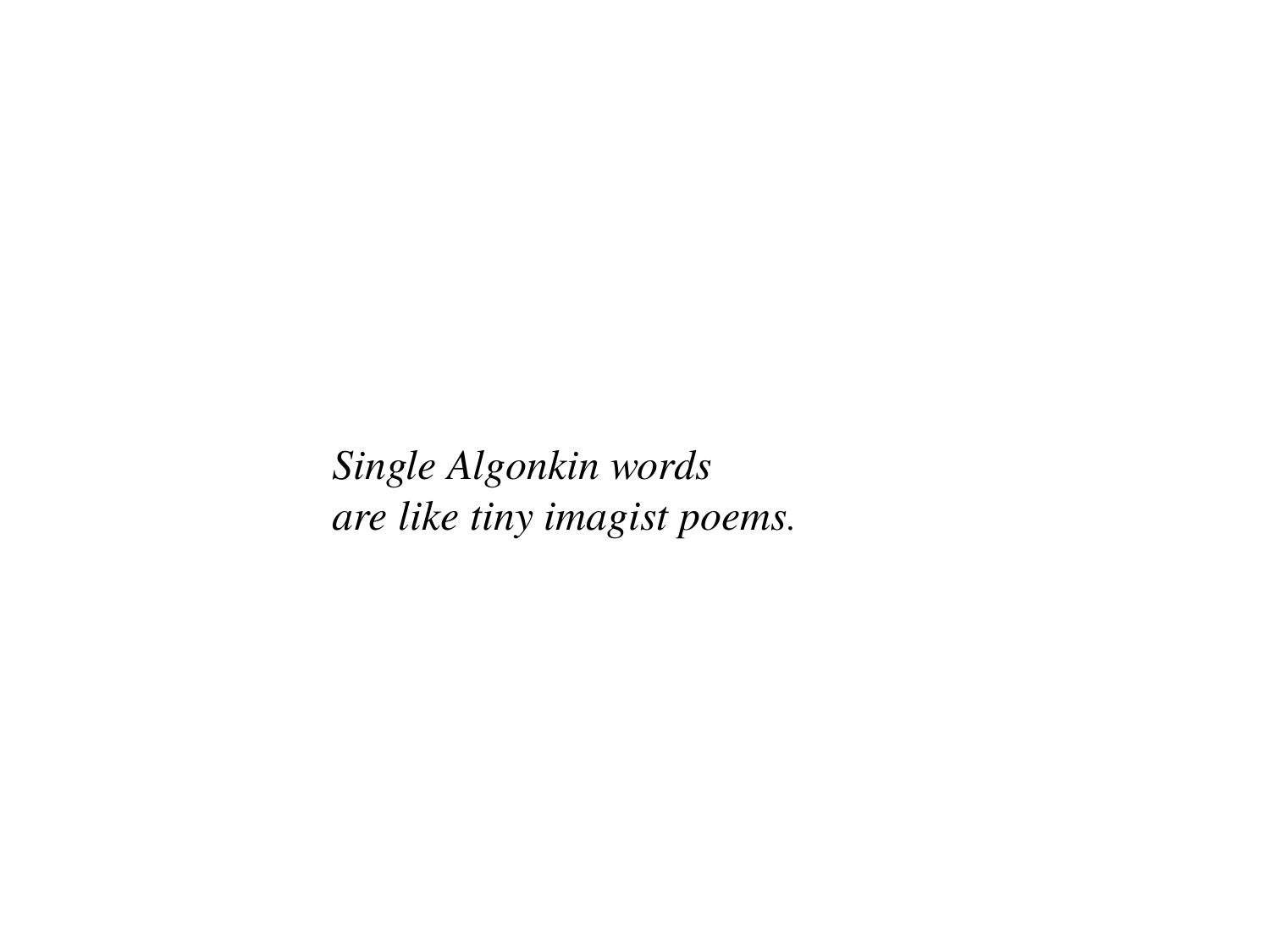

Single Algonkin words
are like tiny imagist poems.